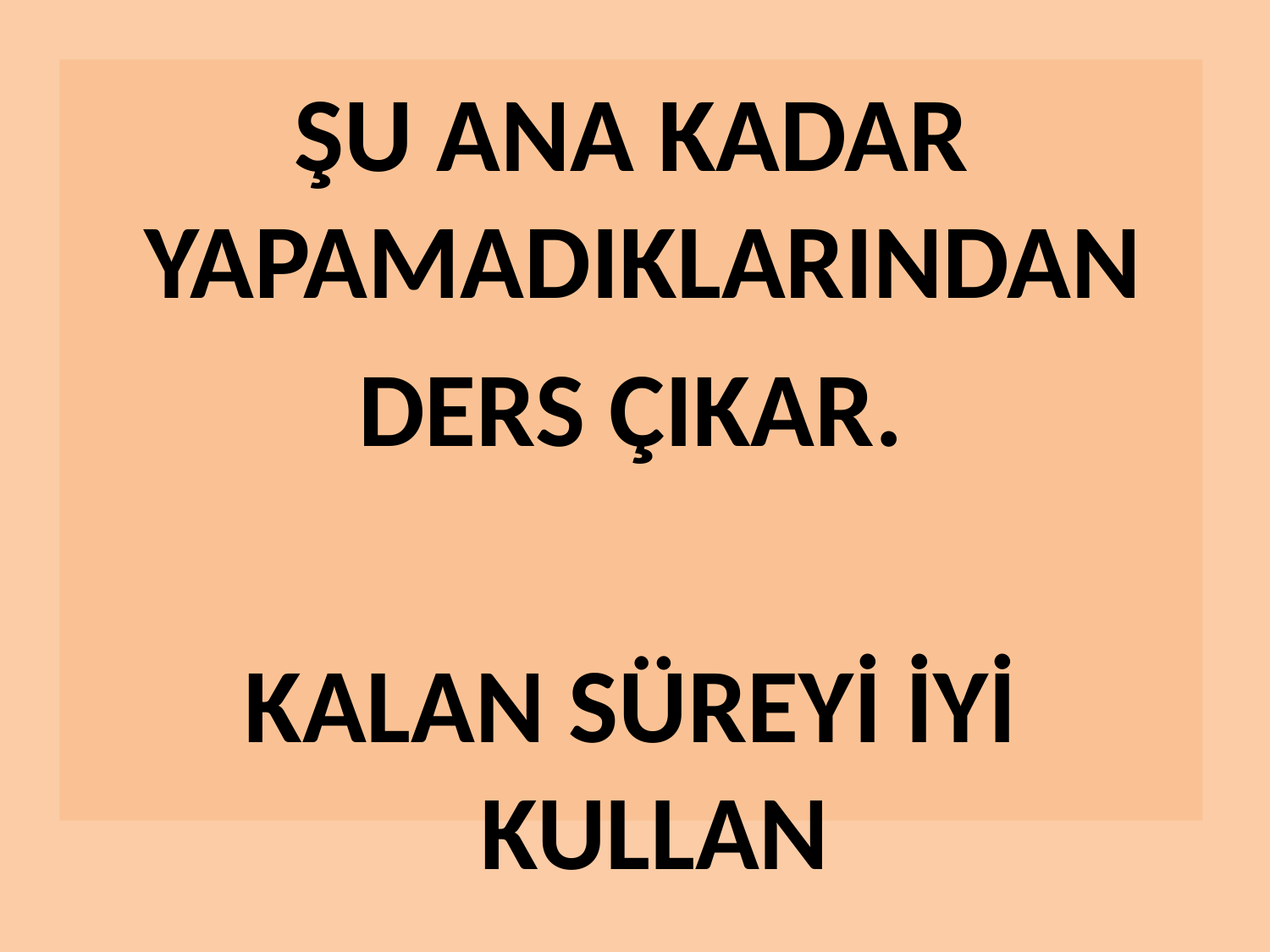

#
ŞU ANA KADAR YAPAMADIKLARINDAN
DERS ÇIKAR.

KALAN SÜREYİ İYİ KULLAN